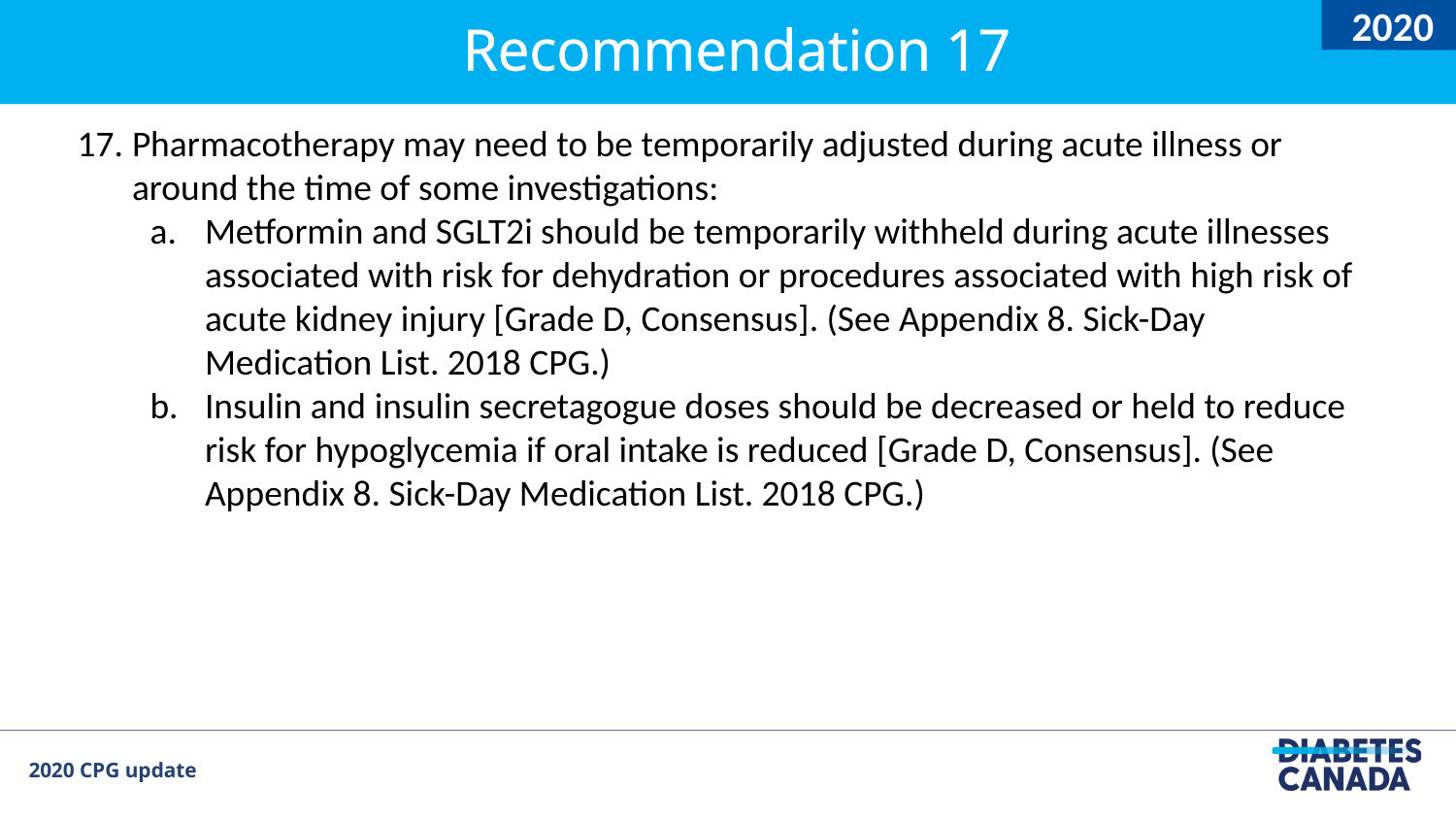

2020
#
Recommendation 17
Pharmacotherapy may need to be temporarily adjusted during acute illness or around the time of some investigations:
Metformin and SGLT2i should be temporarily withheld during acute illnesses associated with risk for dehydration or procedures associated with high risk of acute kidney injury [Grade D, Consensus]. (See Appendix 8. Sick-Day Medication List. 2018 CPG.)
Insulin and insulin secretagogue doses should be decreased or held to reduce risk for hypoglycemia if oral intake is reduced [Grade D, Consensus]. (See Appendix 8. Sick-Day Medication List. 2018 CPG.)